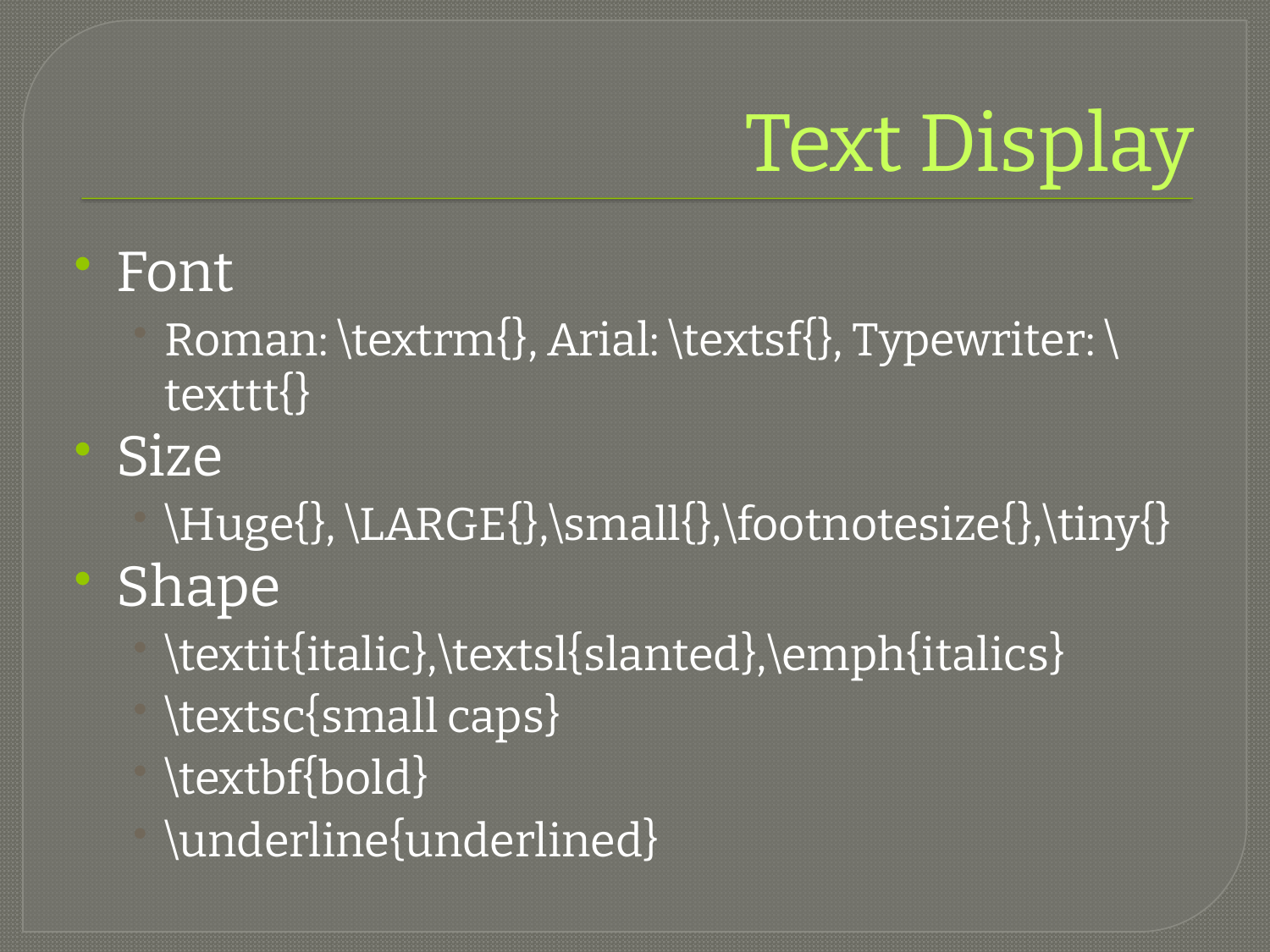

# Text Display
Font
Roman: \textrm{}, Arial: \textsf{}, Typewriter: \texttt{}
Size
\Huge{}, \LARGE{},\small{},\footnotesize{},\tiny{}
Shape
\textit{italic},\textsl{slanted},\emph{italics}
\textsc{small caps}
\textbf{bold}
\underline{underlined}